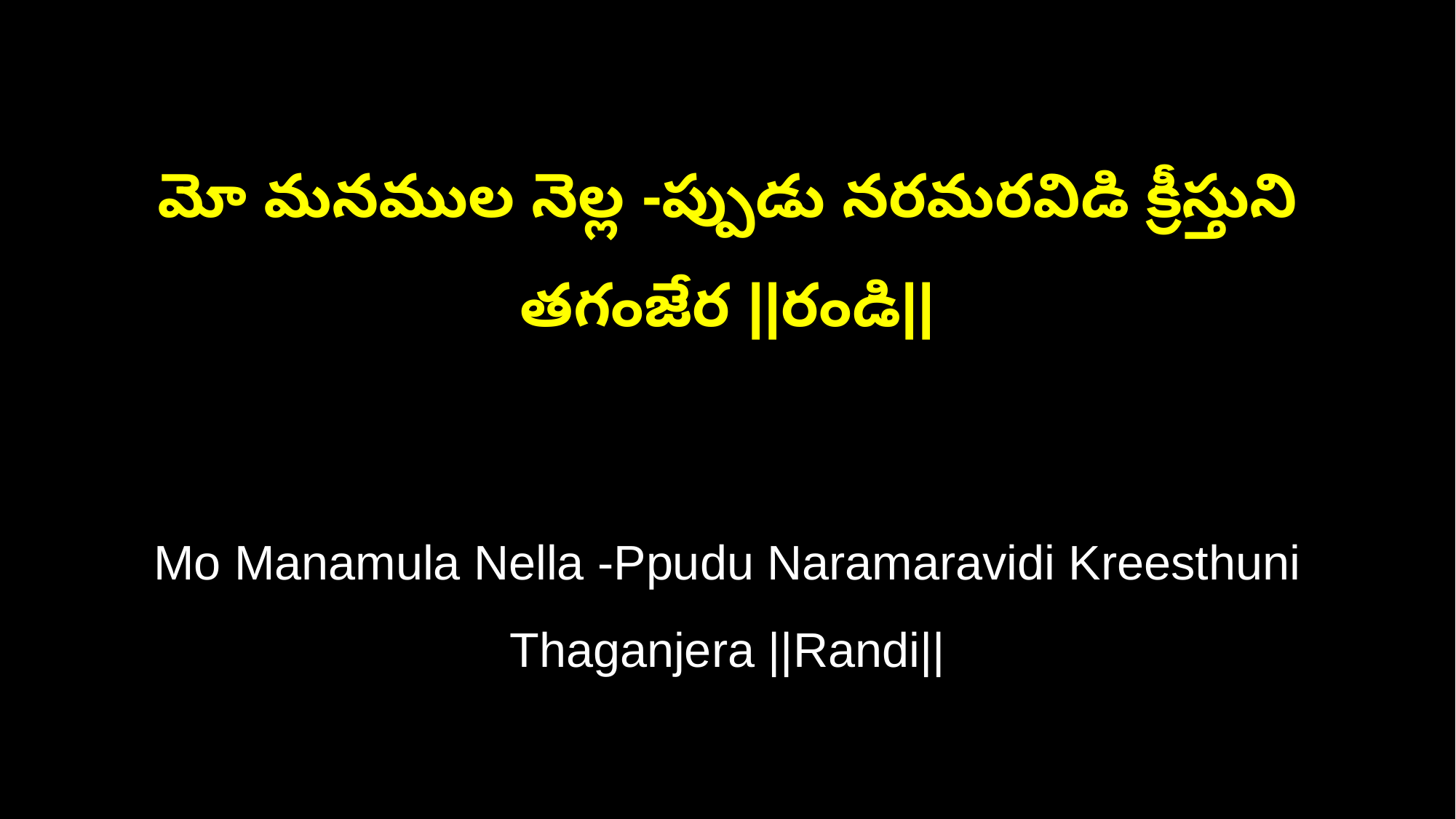

మో మనముల నెల్ల -ప్పుడు నరమరవిడి క్రీస్తుని తగంజేర ||రండి||
Mo Manamula Nella -Ppudu Naramaravidi Kreesthuni Thaganjera ||Randi||